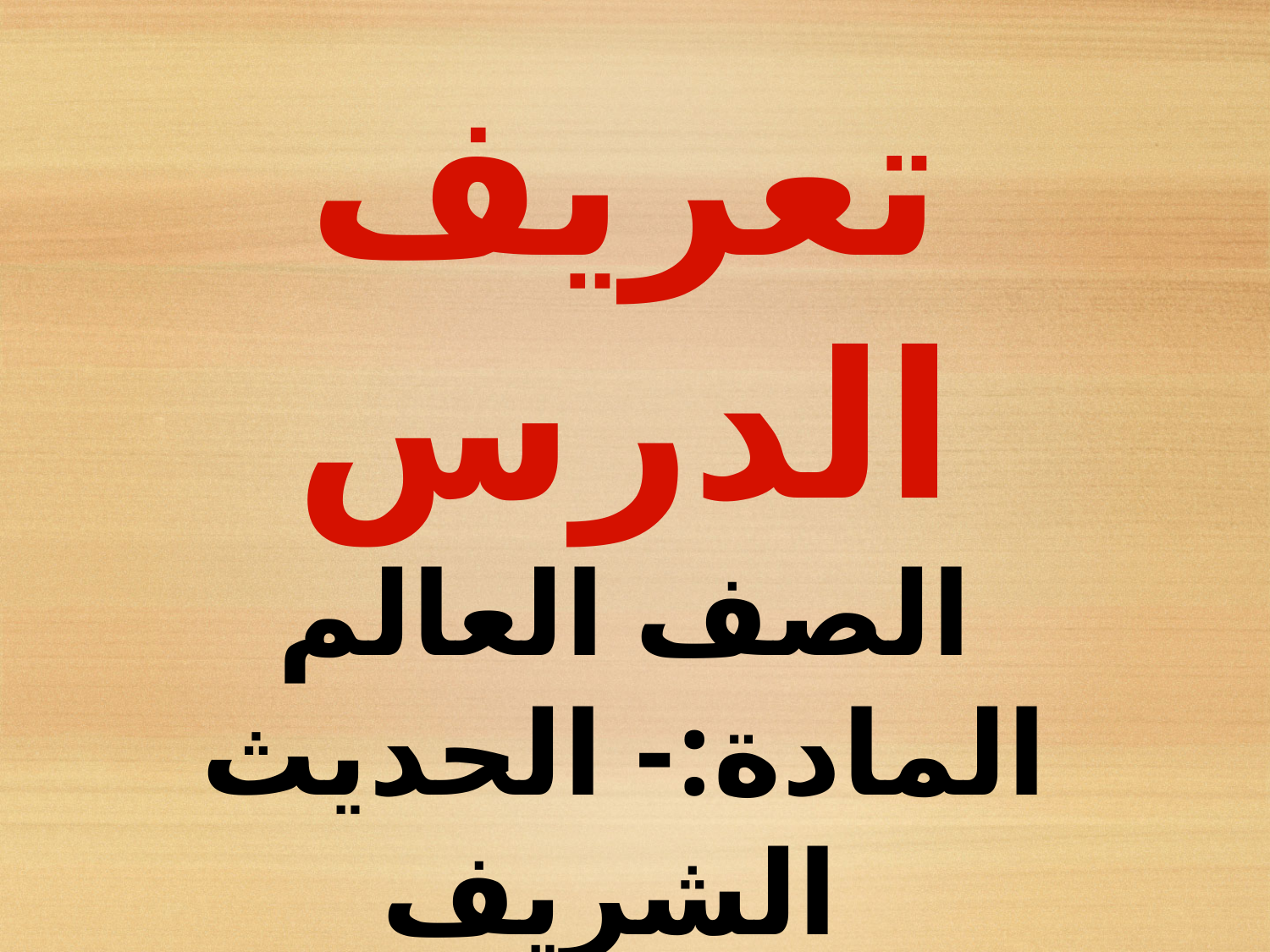

تعريف الدرس
الصف العالم
المادة:- الحديث الشريف
الدرس الاول